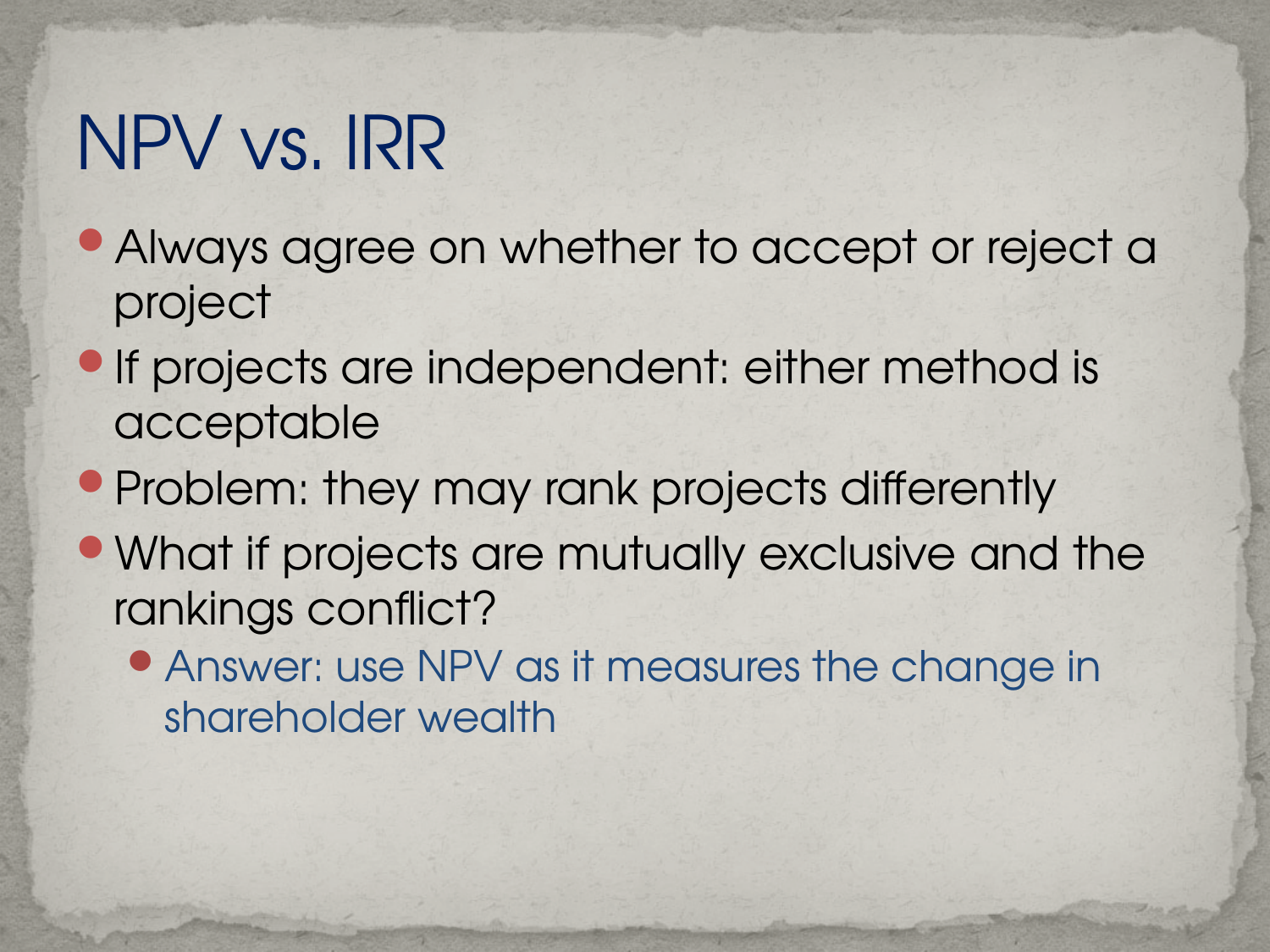

# NPV vs. IRR
Always agree on whether to accept or reject a project
If projects are independent: either method is acceptable
Problem: they may rank projects differently
What if projects are mutually exclusive and the rankings conflict?
Answer: use NPV as it measures the change in shareholder wealth